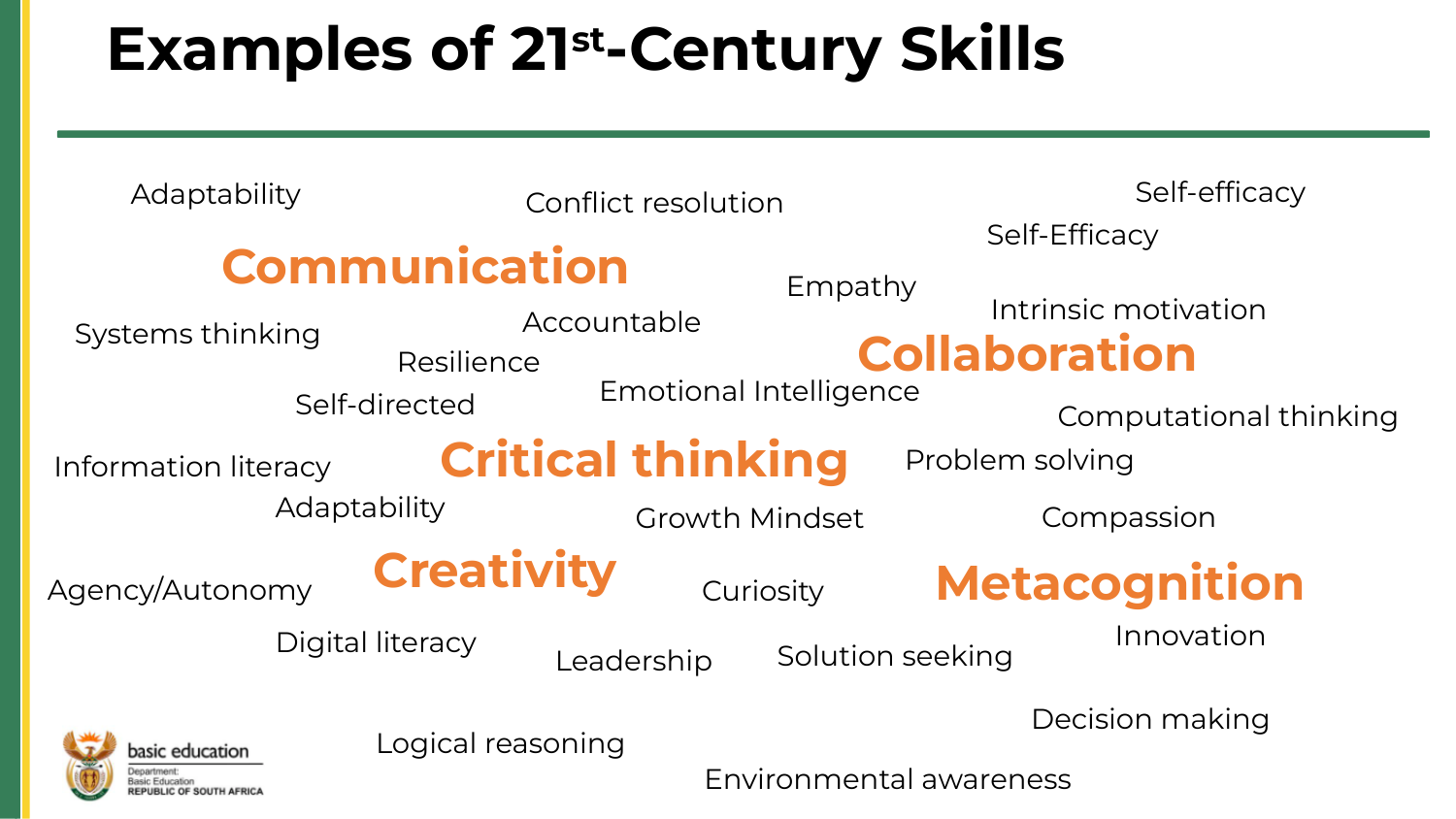

Examples of 21st-Century Skills
Self-efficacy
Adaptability
Conflict resolution
Self-Efficacy
Communication

Empathy
Intrinsic motivation
Accountable
Systems thinking
Collaboration
Resilience
Emotional Intelligence
Self-directed
Computational thinking
Critical thinking
Problem solving
Information literacy
Adaptability
Compassion
Growth Mindset
Creativity
Metacognition
Agency/Autonomy
Curiosity
Innovation
Digital literacy
Solution seeking
Leadership
Decision making
Logical reasoning
Environmental awareness